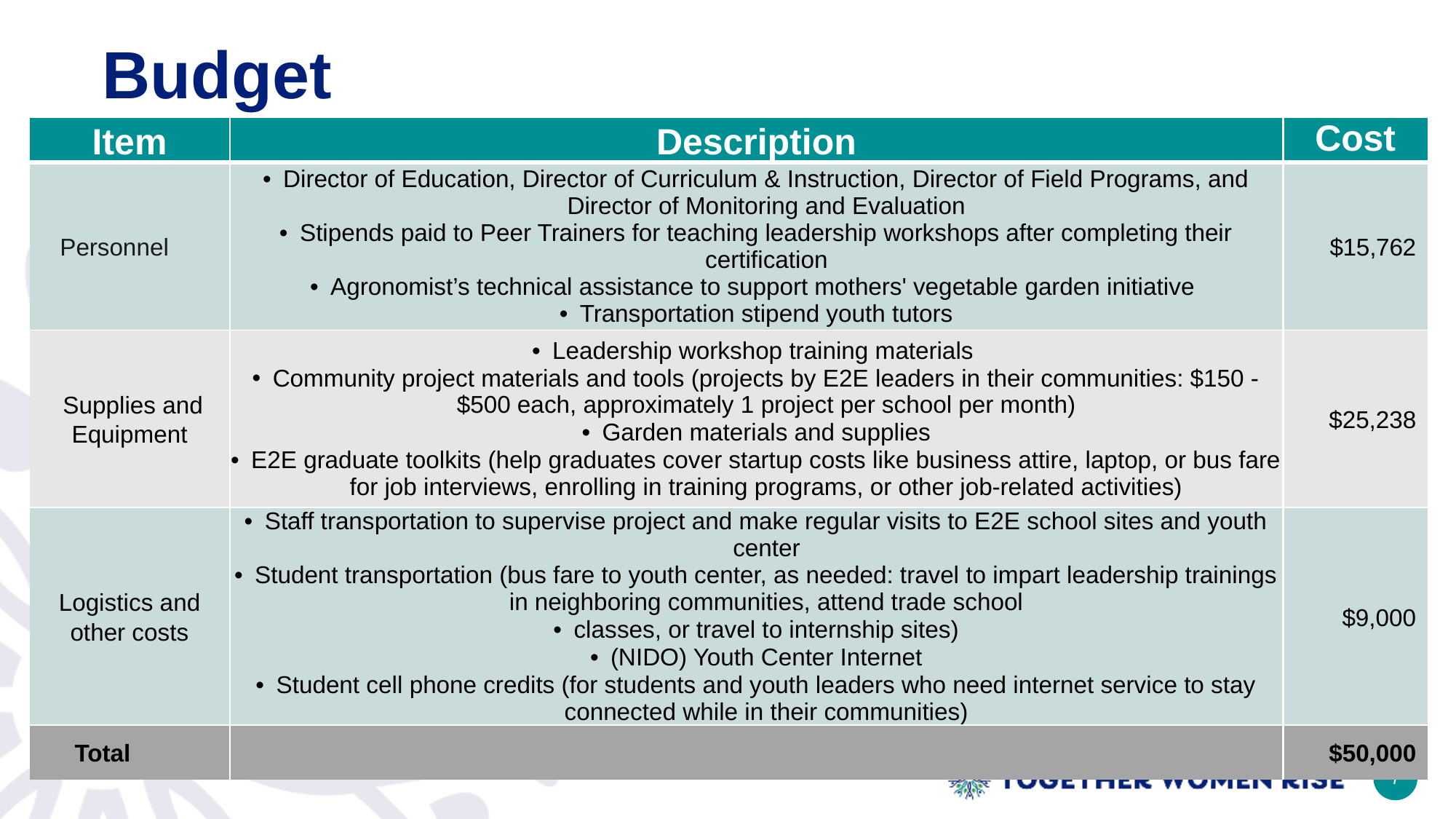

# Budget
| Item | Description | Cost |
| --- | --- | --- |
| Personnel | Director of Education, Director of Curriculum & Instruction, Director of Field Programs, and Director of Monitoring and Evaluation Stipends paid to Peer Trainers for teaching leadership workshops after completing their certification Agronomist’s technical assistance to support mothers' vegetable garden initiative Transportation stipend youth tutors | $15,762 |
| Supplies and Equipment | Leadership workshop training materials Community project materials and tools (projects by E2E leaders in their communities: $150 - $500 each, approximately 1 project per school per month) Garden materials and supplies E2E graduate toolkits (help graduates cover startup costs like business attire, laptop, or bus fare for job interviews, enrolling in training programs, or other job-related activities) | $25,238 |
| Logistics and other costs | Staff transportation to supervise project and make regular visits to E2E school sites and youth center Student transportation (bus fare to youth center, as needed: travel to impart leadership trainings in neighboring communities, attend trade school classes, or travel to internship sites) (NIDO) Youth Center Internet Student cell phone credits (for students and youth leaders who need internet service to stay connected while in their communities) | $9,000 |
| Total |  | $50,000 |
7